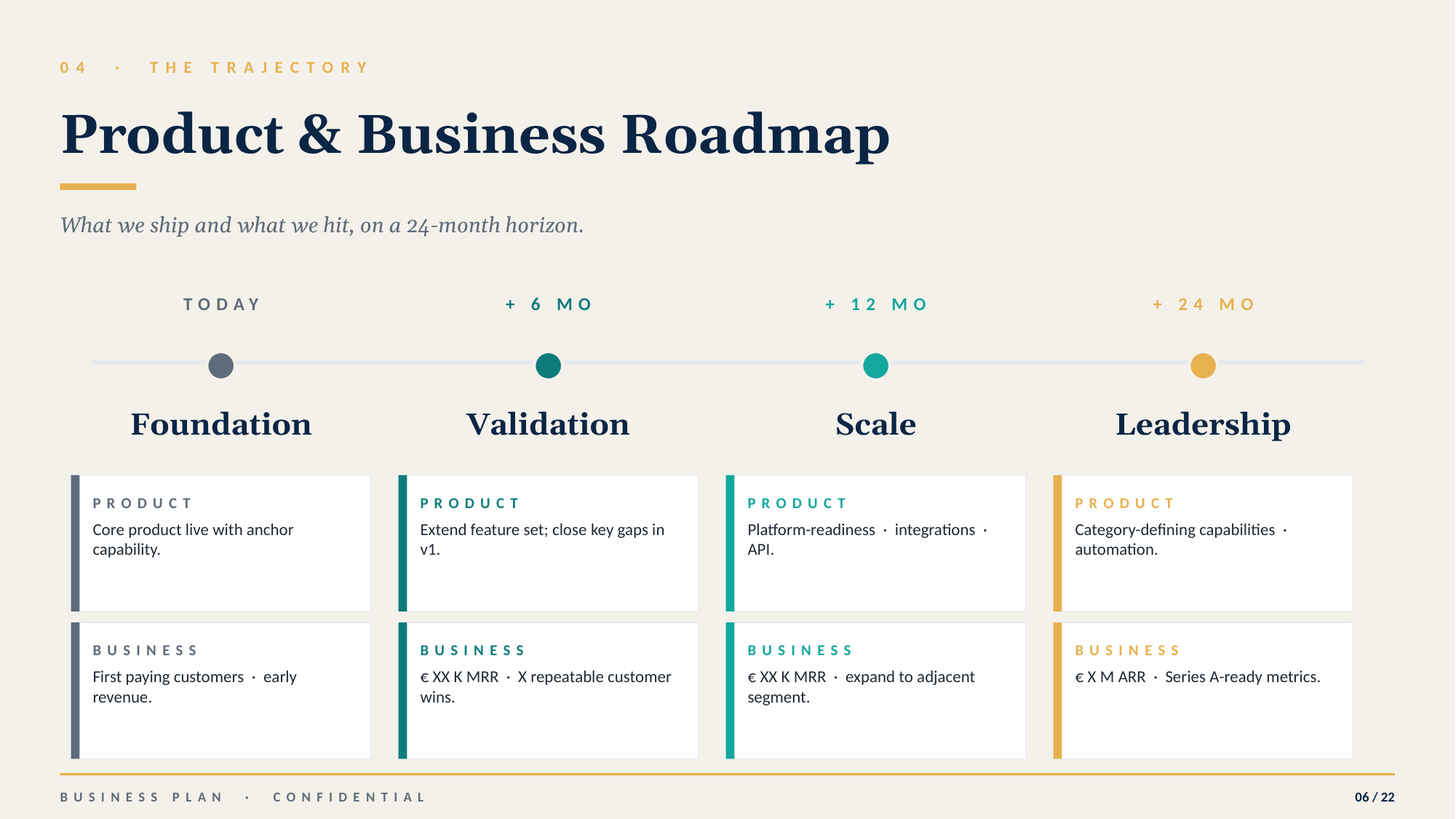

04  ·  THE TRAJECTORY
Product & Business Roadmap

What we ship and what we hit, on a 24-month horizon.
TODAY
+ 6 MO
+ 12 MO
+ 24 MO

Foundation
Validation
Scale
Leadership

PRODUCT
PRODUCT
PRODUCT
PRODUCT
Core product live with anchor capability.
Extend feature set; close key gaps in v1.
Platform-readiness  ·  integrations  ·  API.
Category-defining capabilities  ·  automation.

BUSINESS
BUSINESS
BUSINESS
BUSINESS
First paying customers  ·  early revenue.
€ XX K MRR  ·  X repeatable customer wins.
€ XX K MRR  ·  expand to adjacent segment.
€ X M ARR  ·  Series A-ready metrics.

BUSINESS PLAN  ·  CONFIDENTIAL
06 / 22